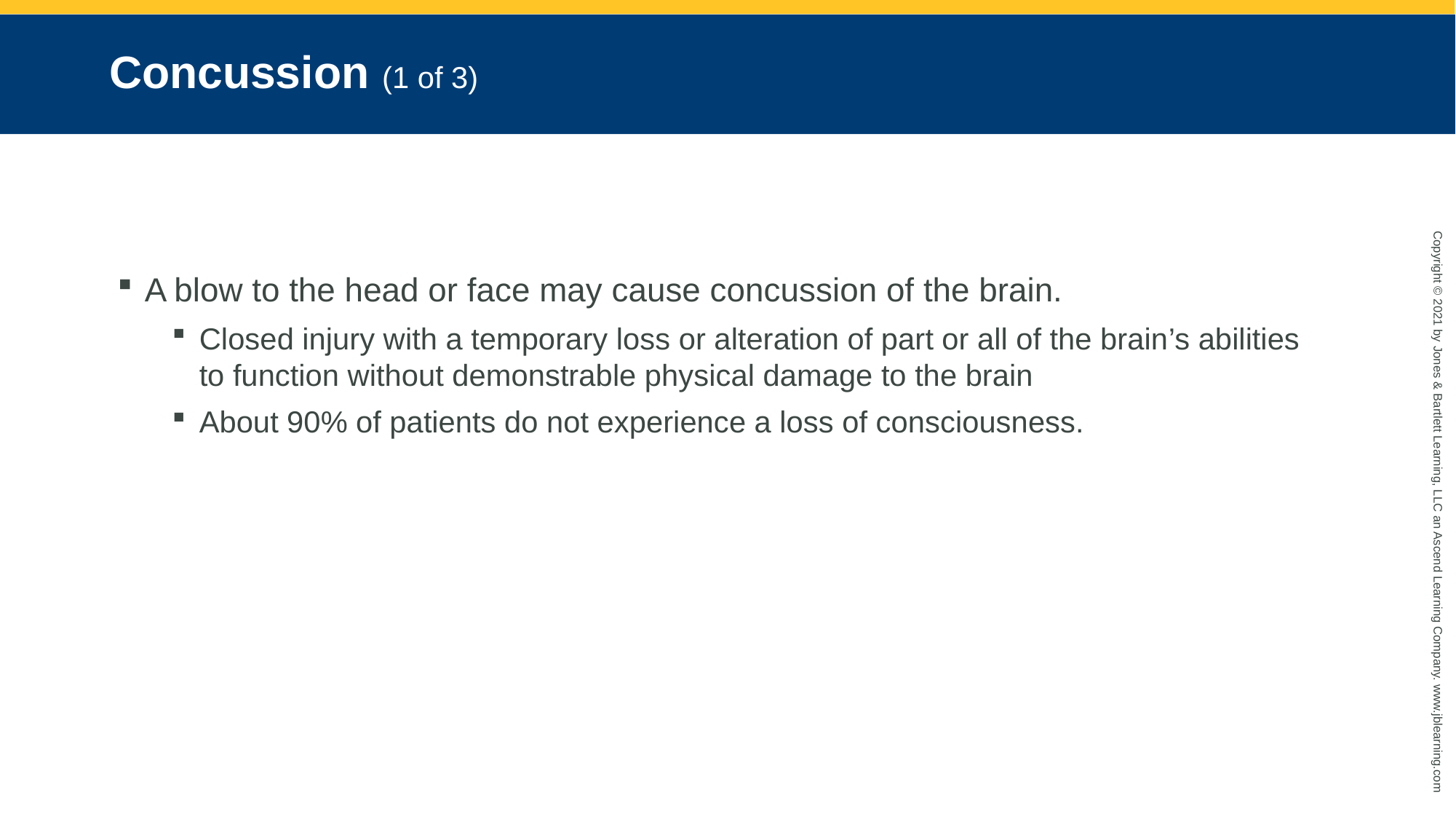

# Concussion (1 of 3)
A blow to the head or face may cause concussion of the brain.
Closed injury with a temporary loss or alteration of part or all of the brain’s abilities to function without demonstrable physical damage to the brain
About 90% of patients do not experience a loss of consciousness.